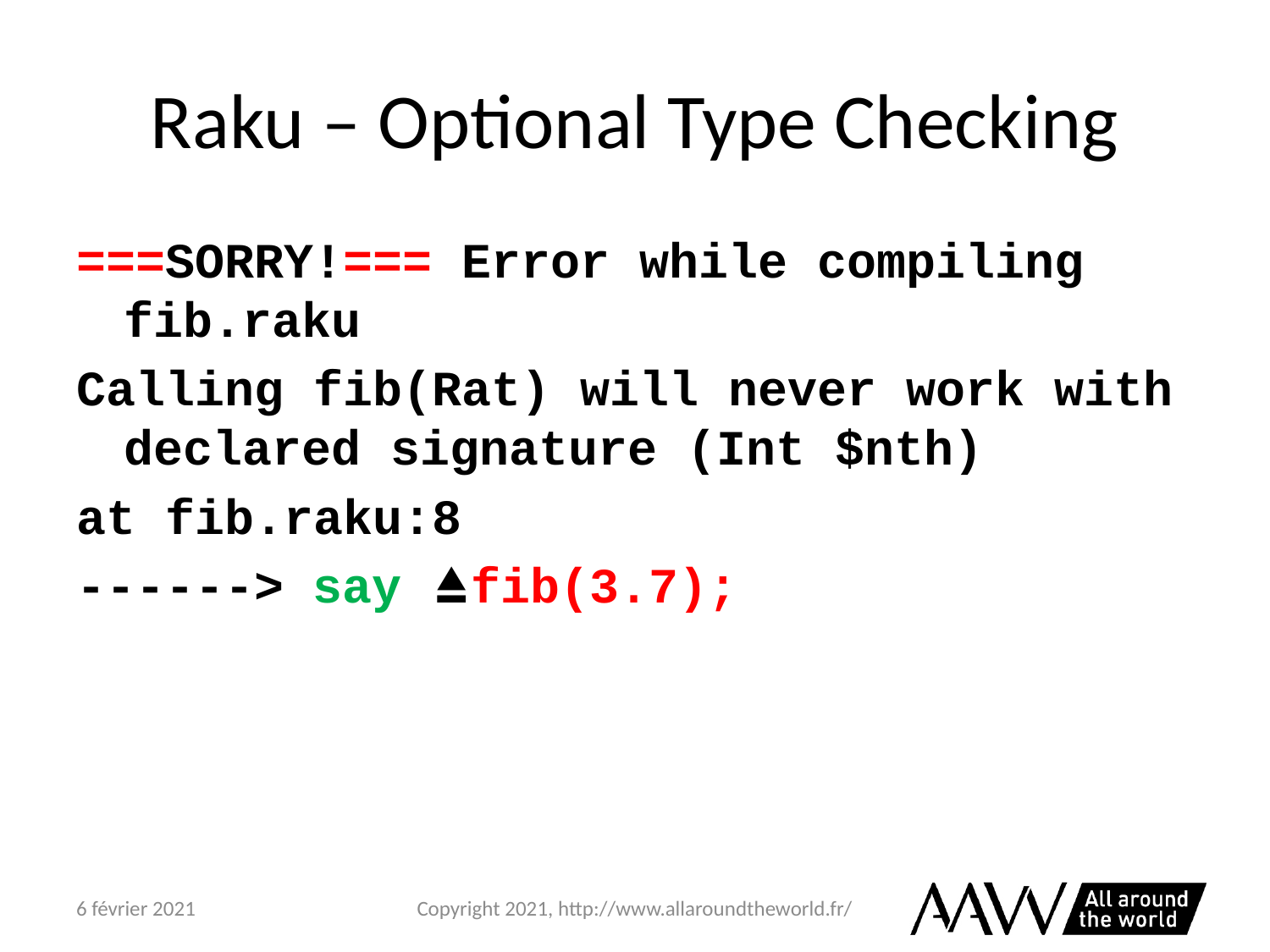

# Raku – Optional Type Checking
===SORRY!=== Error while compiling fib.raku
Calling fib(Rat) will never work with declared signature (Int $nth)
at fib.raku:8
------> say ⏏fib(3.7);
6 février 2021
Copyright 2021, http://www.allaroundtheworld.fr/